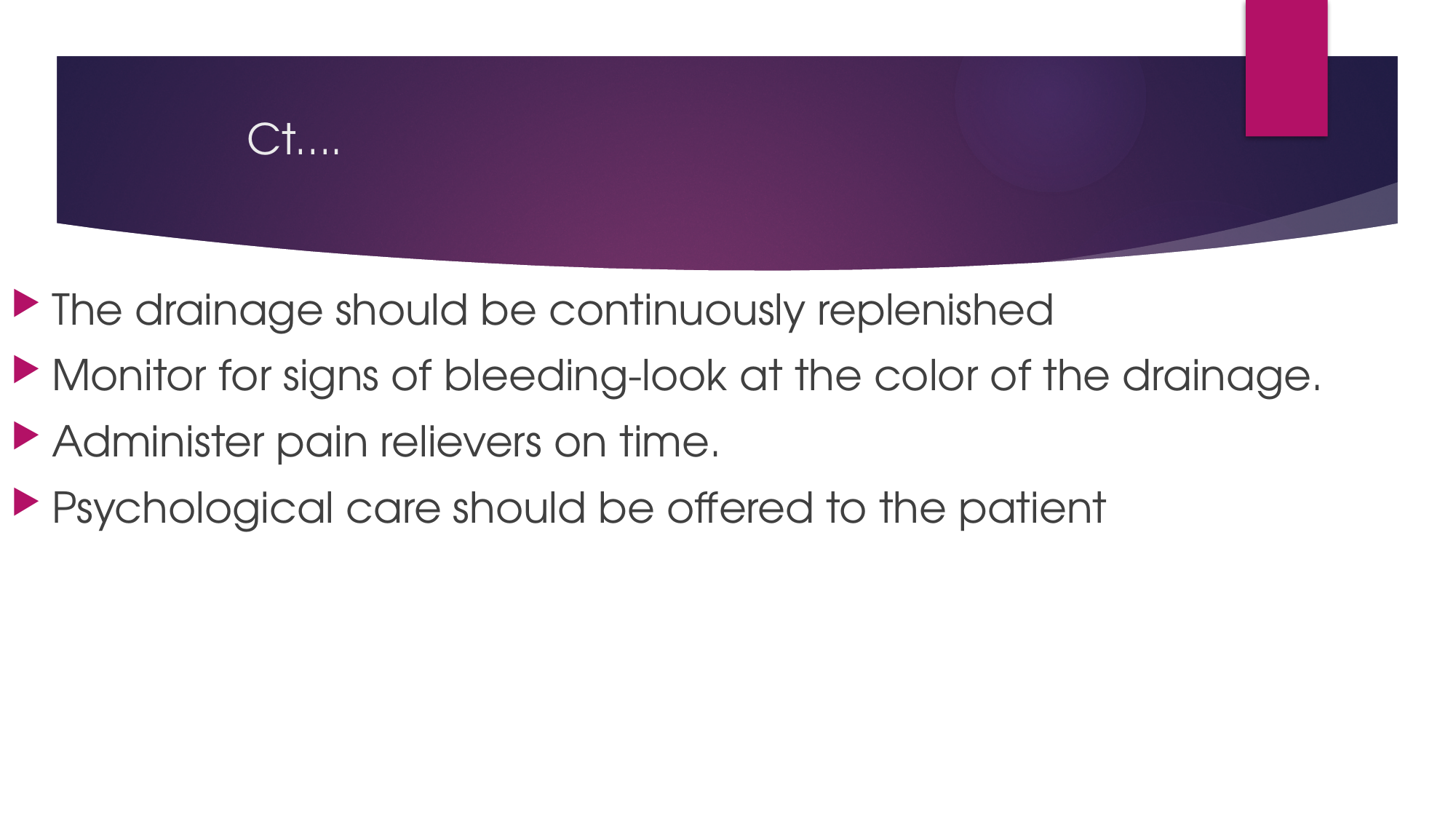

# Ct….
The drainage should be continuously replenished
Monitor for signs of bleeding-look at the color of the drainage.
Administer pain relievers on time.
Psychological care should be offered to the patient